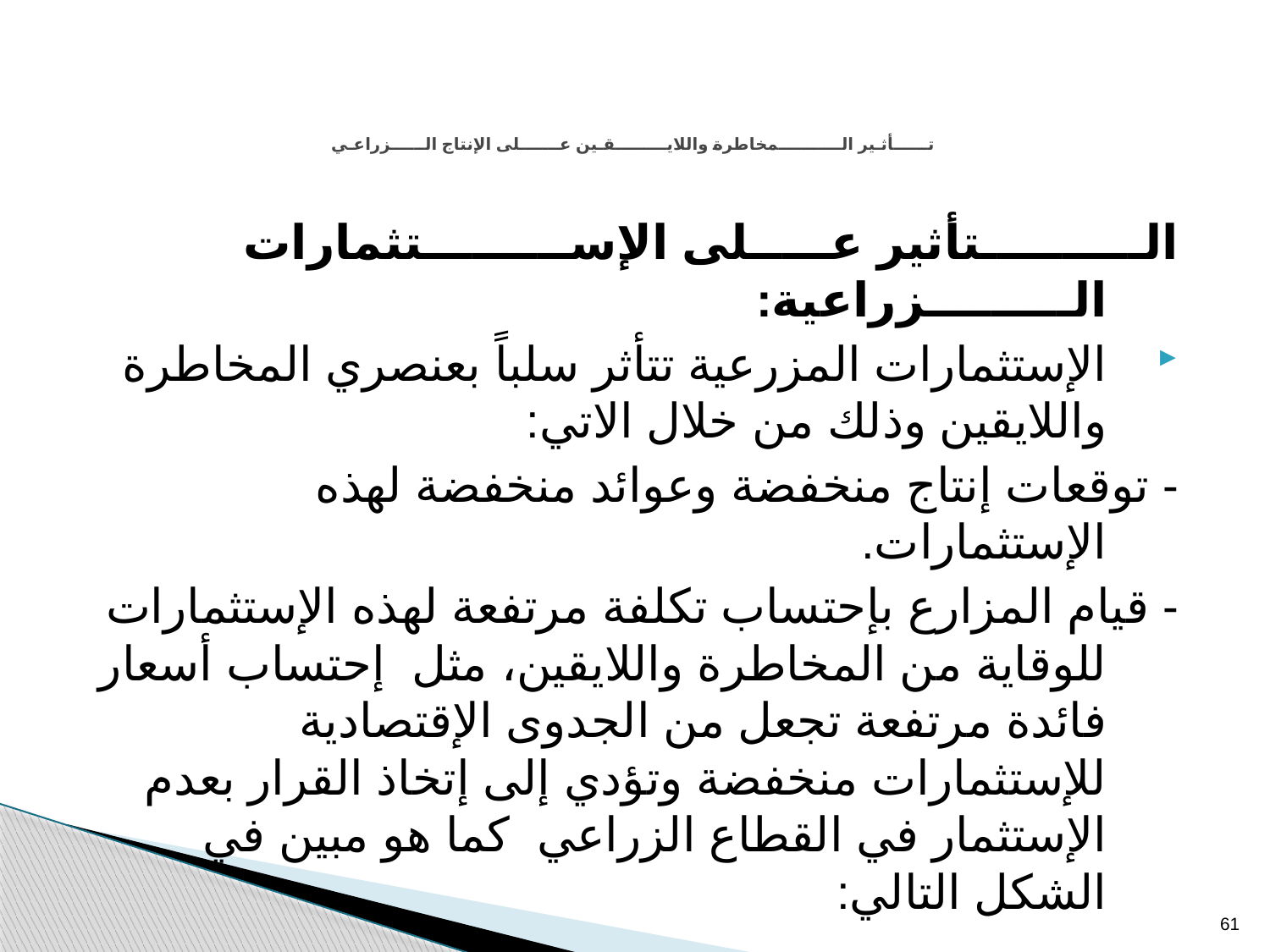

# تــــــأثـير الـــــــــــمخاطرة واللايـــــــــقـين عـــــــلى الإنتاج الــــــزراعـي
الــــــــــتأثير عـــــلى الإســـــــــتثمارات الـــــــــزراعية:
الإستثمارات المزرعية تتأثر سلباً بعنصري المخاطرة واللايقين وذلك من خلال الاتي:
- توقعات إنتاج منخفضة وعوائد منخفضة لهذه الإستثمارات.
- قيام المزارع بإحتساب تكلفة مرتفعة لهذه الإستثمارات للوقاية من المخاطرة واللايقين، مثل  إحتساب أسعار فائدة مرتفعة تجعل من الجدوى الإقتصادية للإستثمارات منخفضة وتؤدي إلى إتخاذ القرار بعدم الإستثمار في القطاع الزراعي  كما هو مبين في الشكل التالي:
61